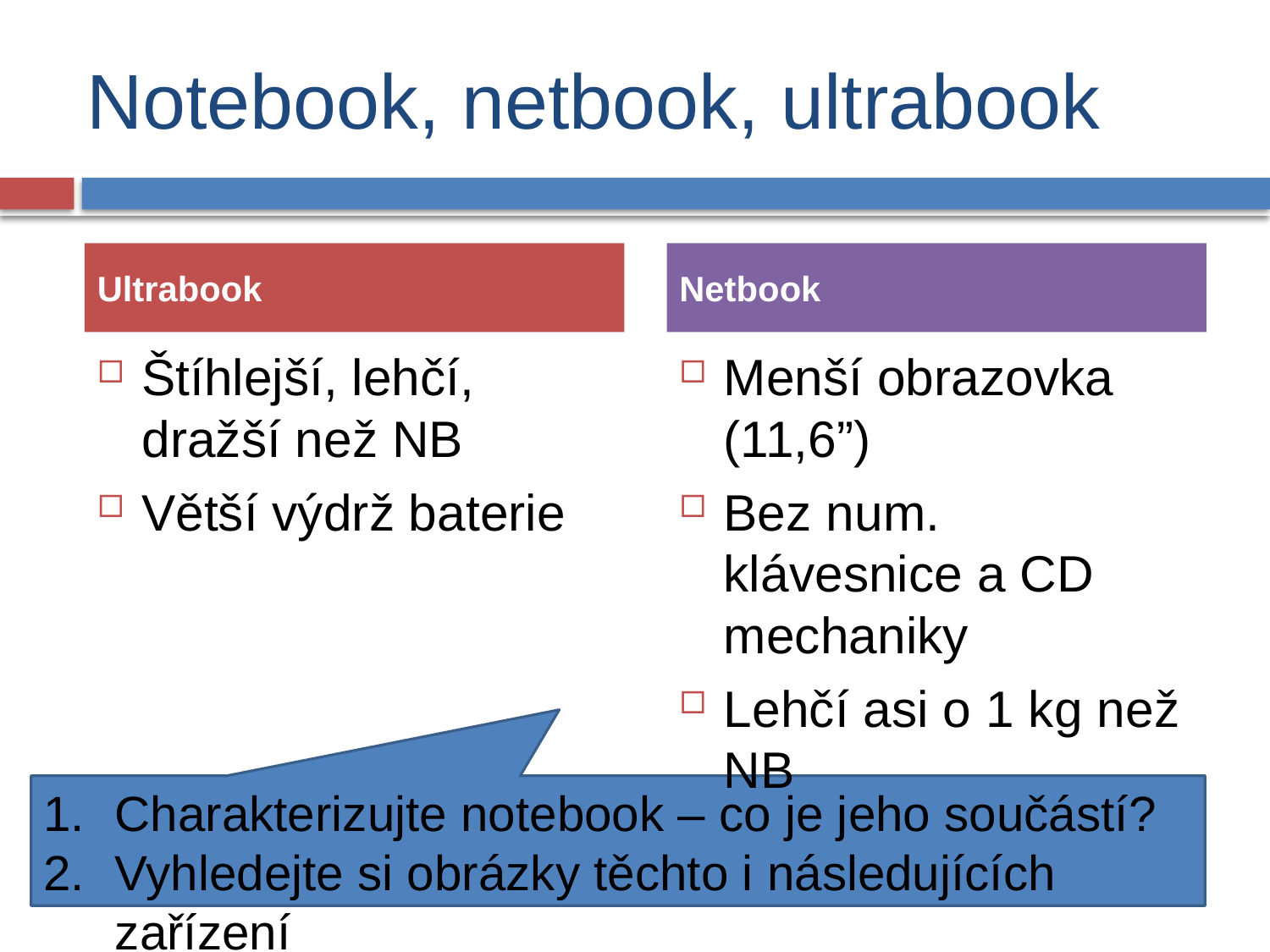

# Notebook, netbook, ultrabook
Ultrabook
Netbook
Štíhlejší, lehčí, dražší než NB
Větší výdrž baterie

Menší obrazovka (11,6”)
Bez num. klávesnice a CD mechaniky
Lehčí asi o 1 kg než NB

Charakterizujte notebook – co je jeho součástí?
Vyhledejte si obrázky těchto i následujících zařízení